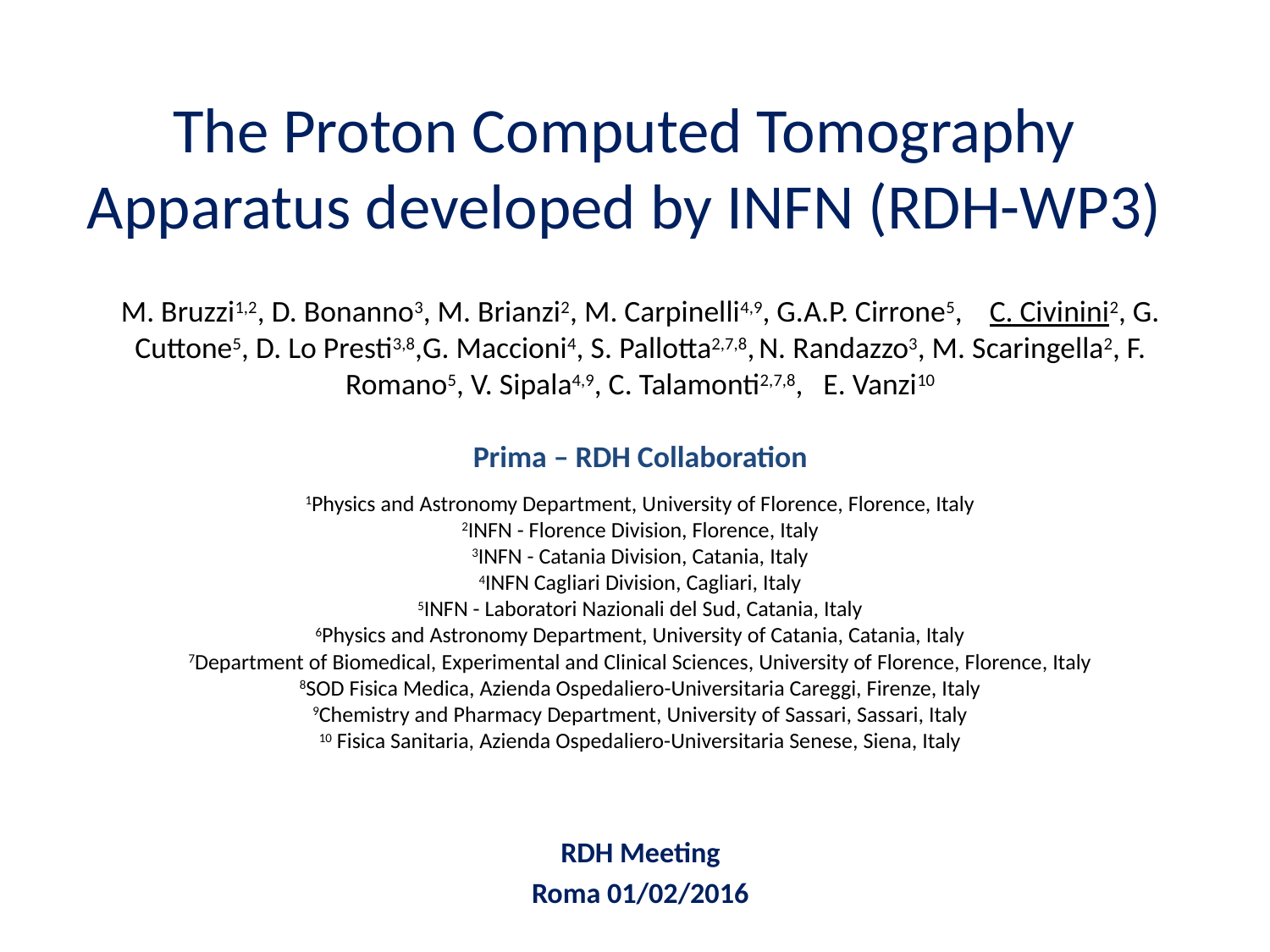

# The Proton Computed Tomography Apparatus developed by INFN (RDH-WP3)
M. Bruzzi1,2, D. Bonanno3, M. Brianzi2, M. Carpinelli4,9, G.A.P. Cirrone5,    C. Civinini2, G. Cuttone5, D. Lo Presti3,8,G. Maccioni4, S. Pallotta2,7,8, N. Randazzo3, M. Scaringella2, F. Romano5, V. Sipala4,9, C. Talamonti2,7,8,   E. Vanzi10

Prima – RDH Collaboration
1Physics and Astronomy Department, University of Florence, Florence, Italy
2INFN - Florence Division, Florence, Italy
3INFN - Catania Division, Catania, Italy
4INFN Cagliari Division, Cagliari, Italy
5INFN - Laboratori Nazionali del Sud, Catania, Italy
6Physics and Astronomy Department, University of Catania, Catania, Italy
7Department of Biomedical, Experimental and Clinical Sciences, University of Florence, Florence, Italy
8SOD Fisica Medica, Azienda Ospedaliero-Universitaria Careggi, Firenze, Italy
9Chemistry and Pharmacy Department, University of Sassari, Sassari, Italy
10 Fisica Sanitaria, Azienda Ospedaliero-Universitaria Senese, Siena, Italy

RDH Meeting
Roma 01/02/2016